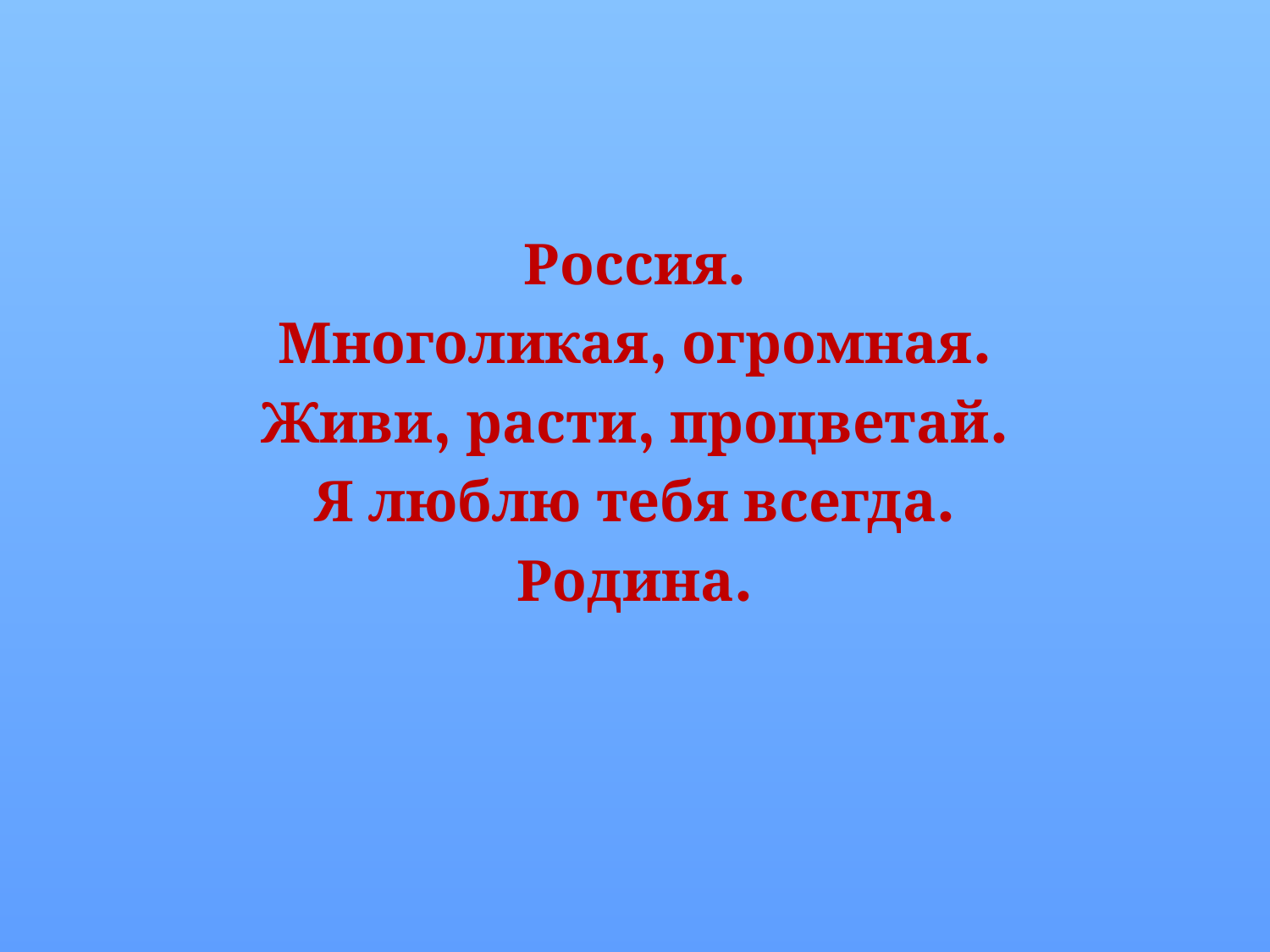

#
Россия.
Многоликая, огромная.
Живи, расти, процветай.
Я люблю тебя всегда.
Родина.